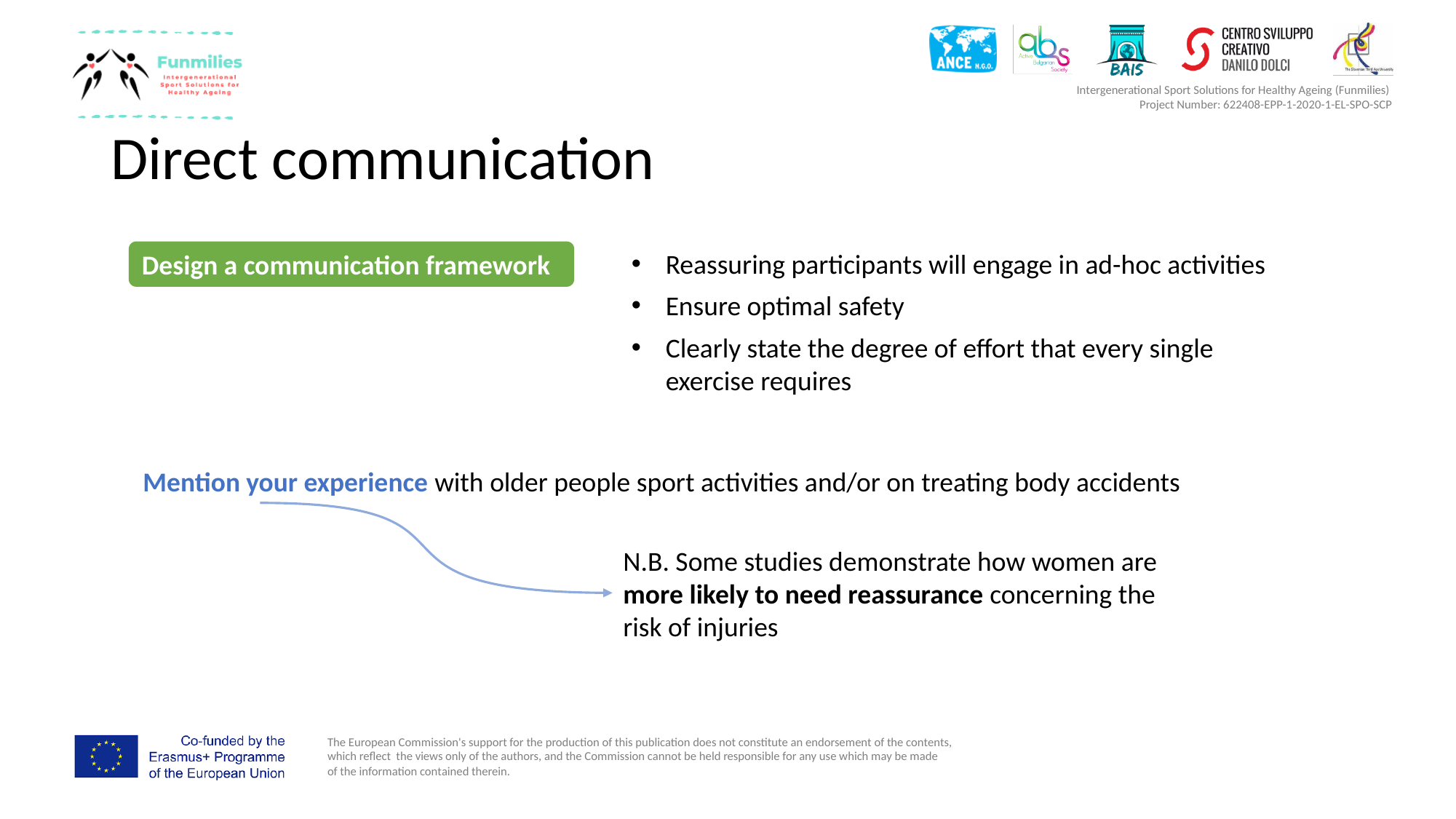

# Direct communication
Design a communication framework
Reassuring participants will engage in ad-hoc activities
Ensure optimal safety
Clearly state the degree of effort that every single exercise requires
Mention your experience with older people sport activities and/or on treating body accidents
N.B. Some studies demonstrate how women are more likely to need reassurance concerning the risk of injuries